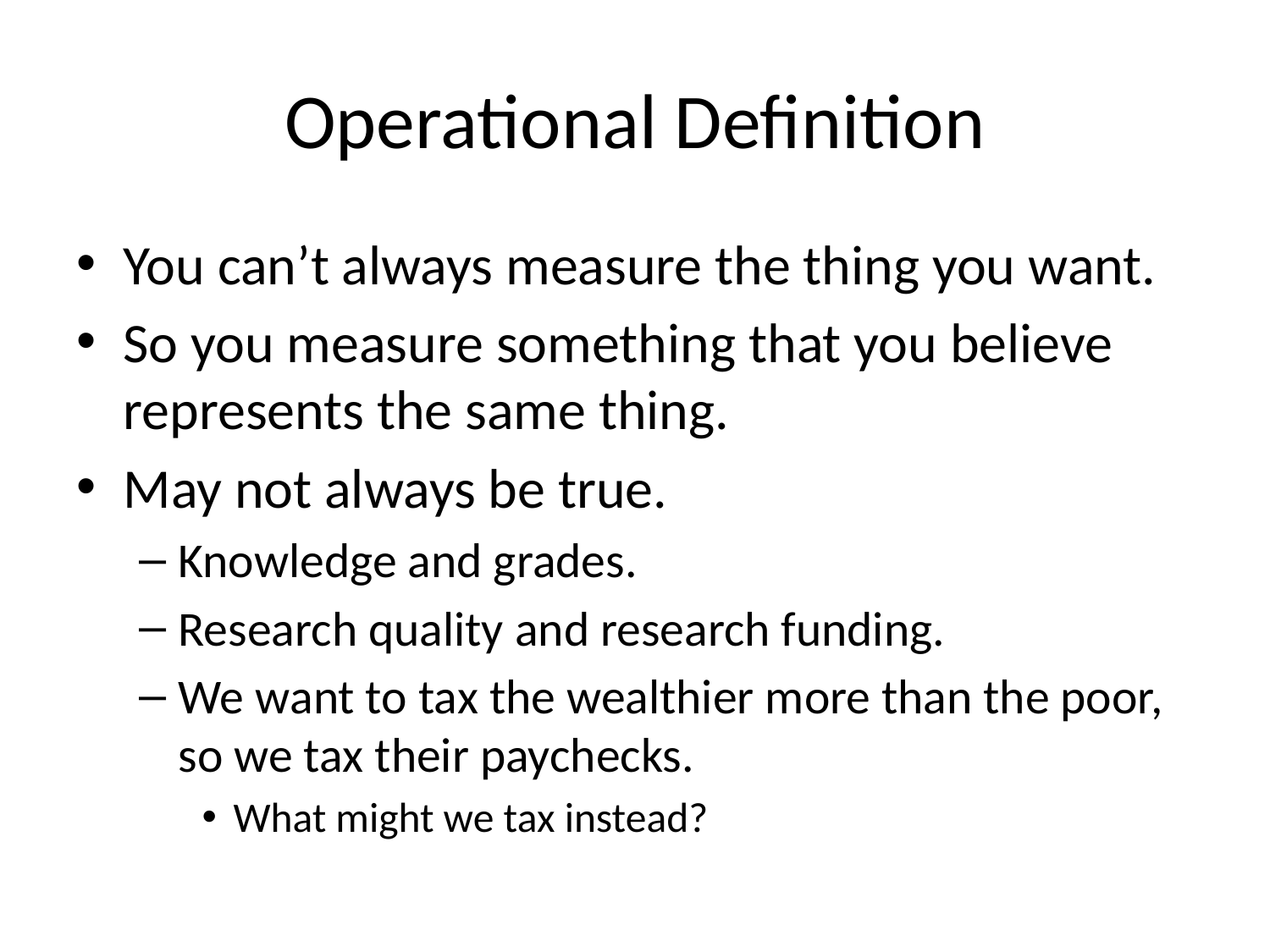

# Operational Definition
You can’t always measure the thing you want.
So you measure something that you believe represents the same thing.
May not always be true.
Knowledge and grades.
Research quality and research funding.
We want to tax the wealthier more than the poor, so we tax their paychecks.
What might we tax instead?